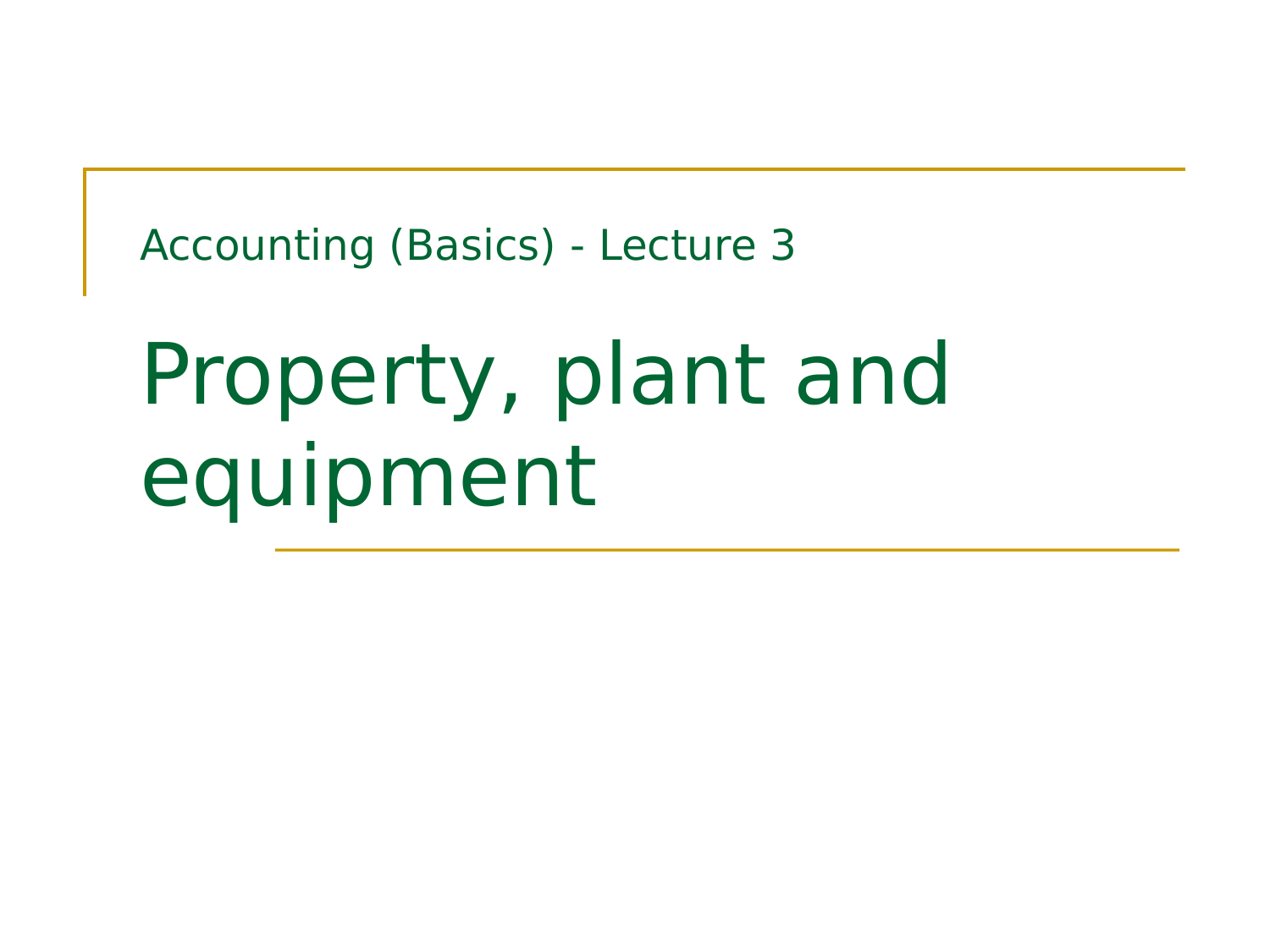

# Accounting (Basics) - Lecture 3 Property, plant and equipment